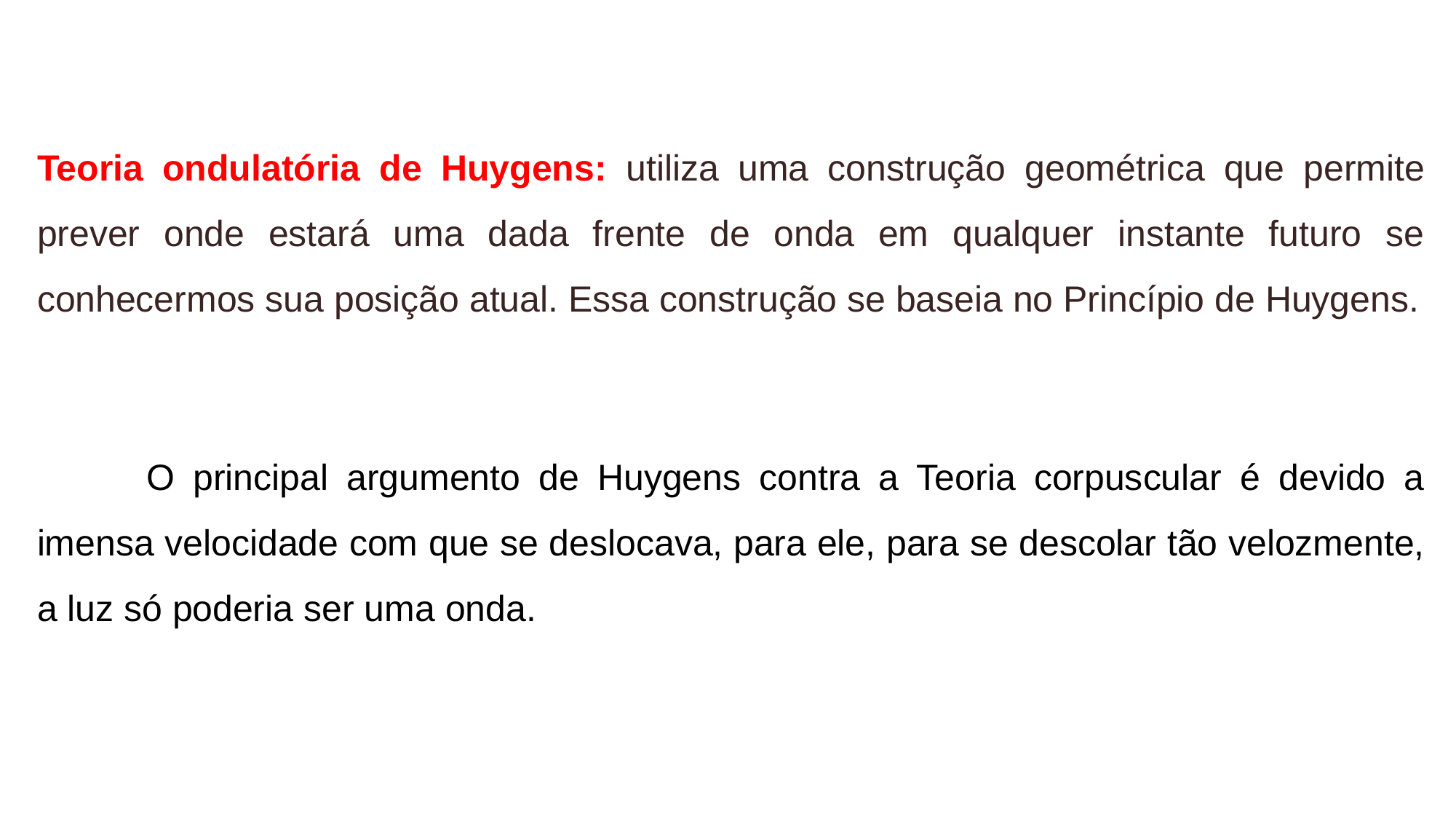

Teoria ondulatória de Huygens: utiliza uma construção geométrica que permite prever onde estará uma dada frente de onda em qualquer instante futuro se conhecermos sua posição atual. Essa construção se baseia no Princípio de Huygens.
	O principal argumento de Huygens contra a Teoria corpuscular é devido a imensa velocidade com que se deslocava, para ele, para se descolar tão velozmente, a luz só poderia ser uma onda.